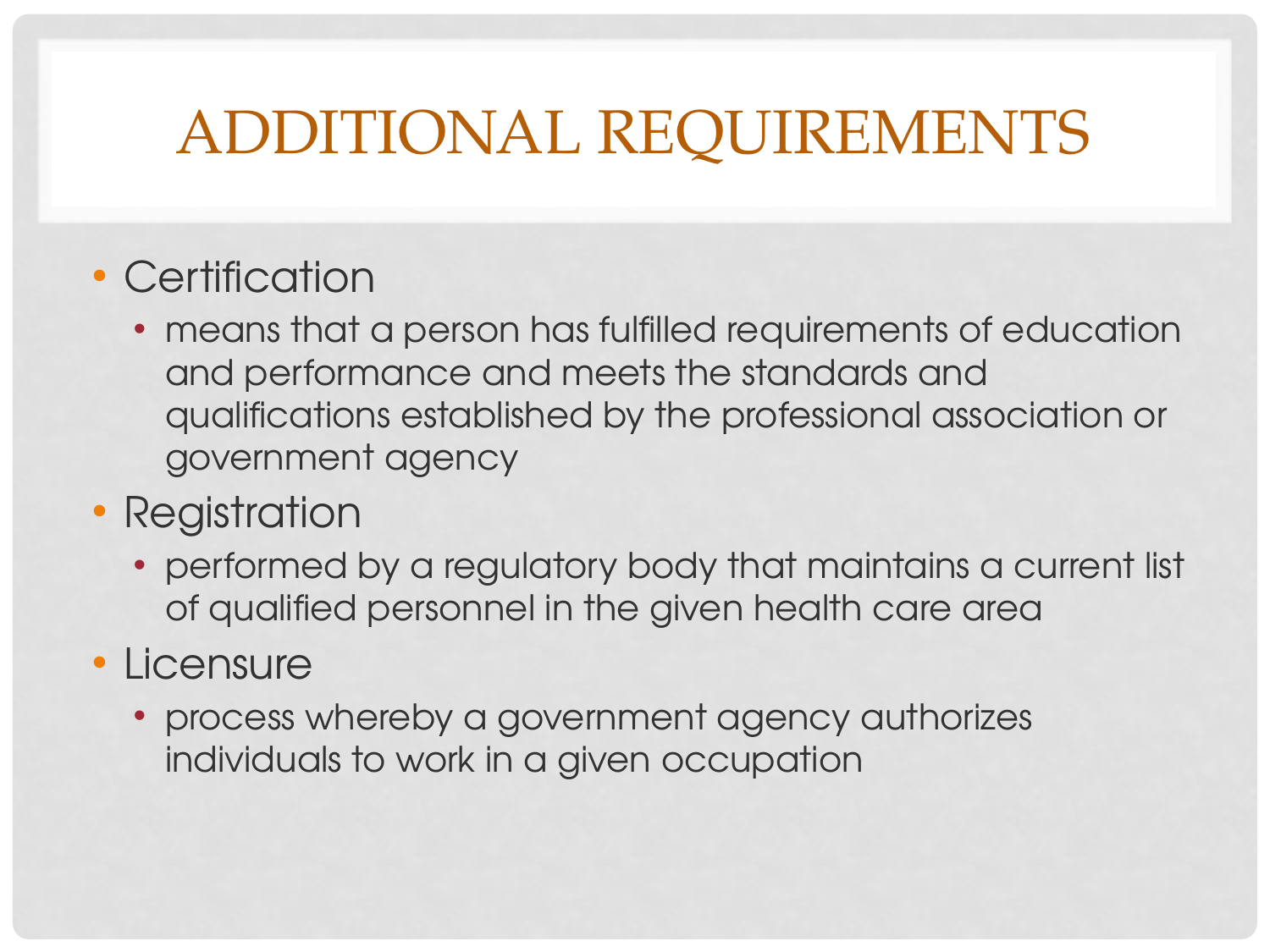

# Additional Requirements
Certification
means that a person has fulfilled requirements of education and performance and meets the standards and qualifications established by the professional association or government agency
Registration
performed by a regulatory body that maintains a current list of qualified personnel in the given health care area
Licensure
process whereby a government agency authorizes individuals to work in a given occupation